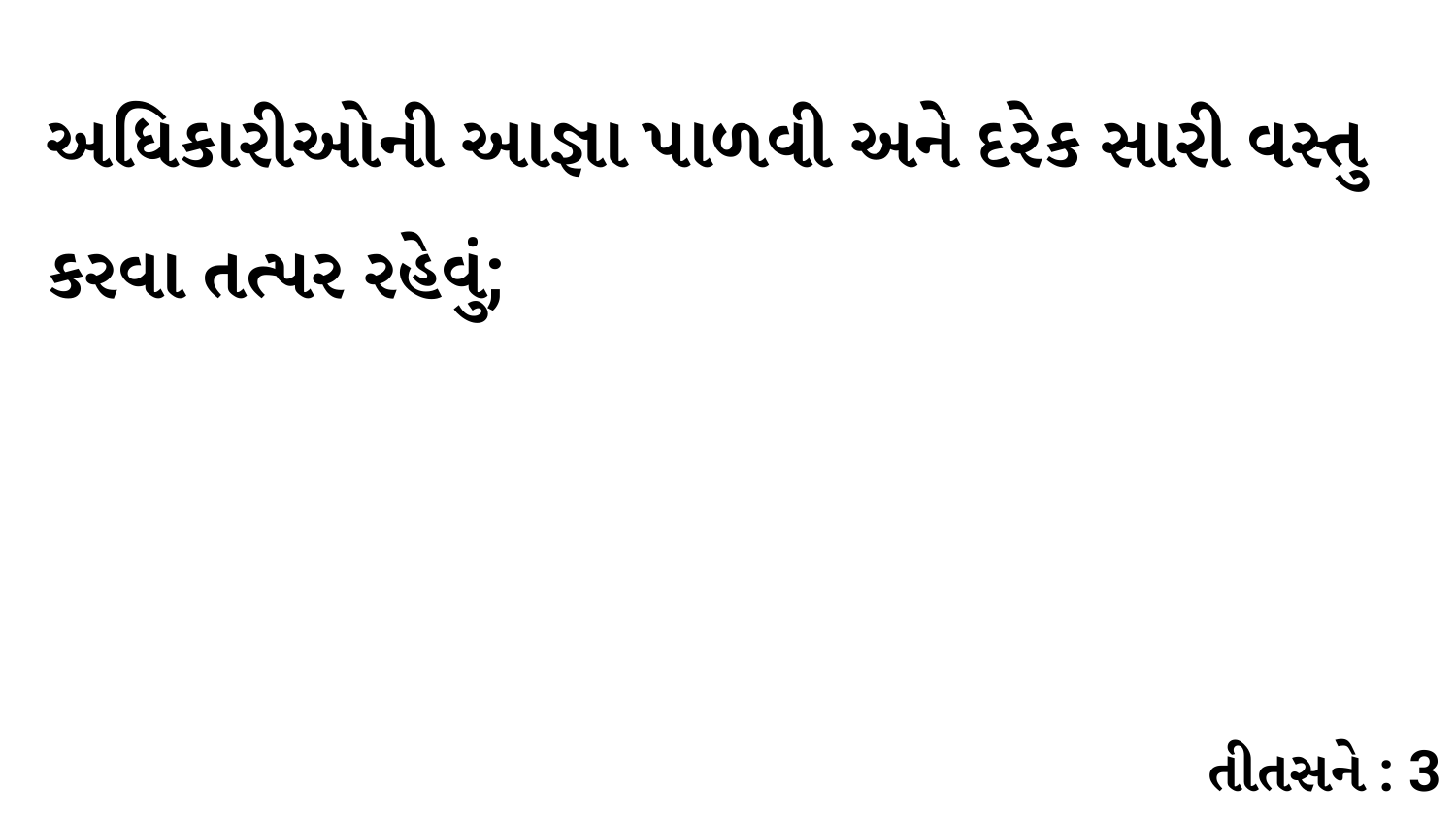

અધિકારીઓની આજ્ઞા પાળવી અને દરેક સારી વસ્તુ કરવા તત્પર રહેવું;
તીતસને : 3